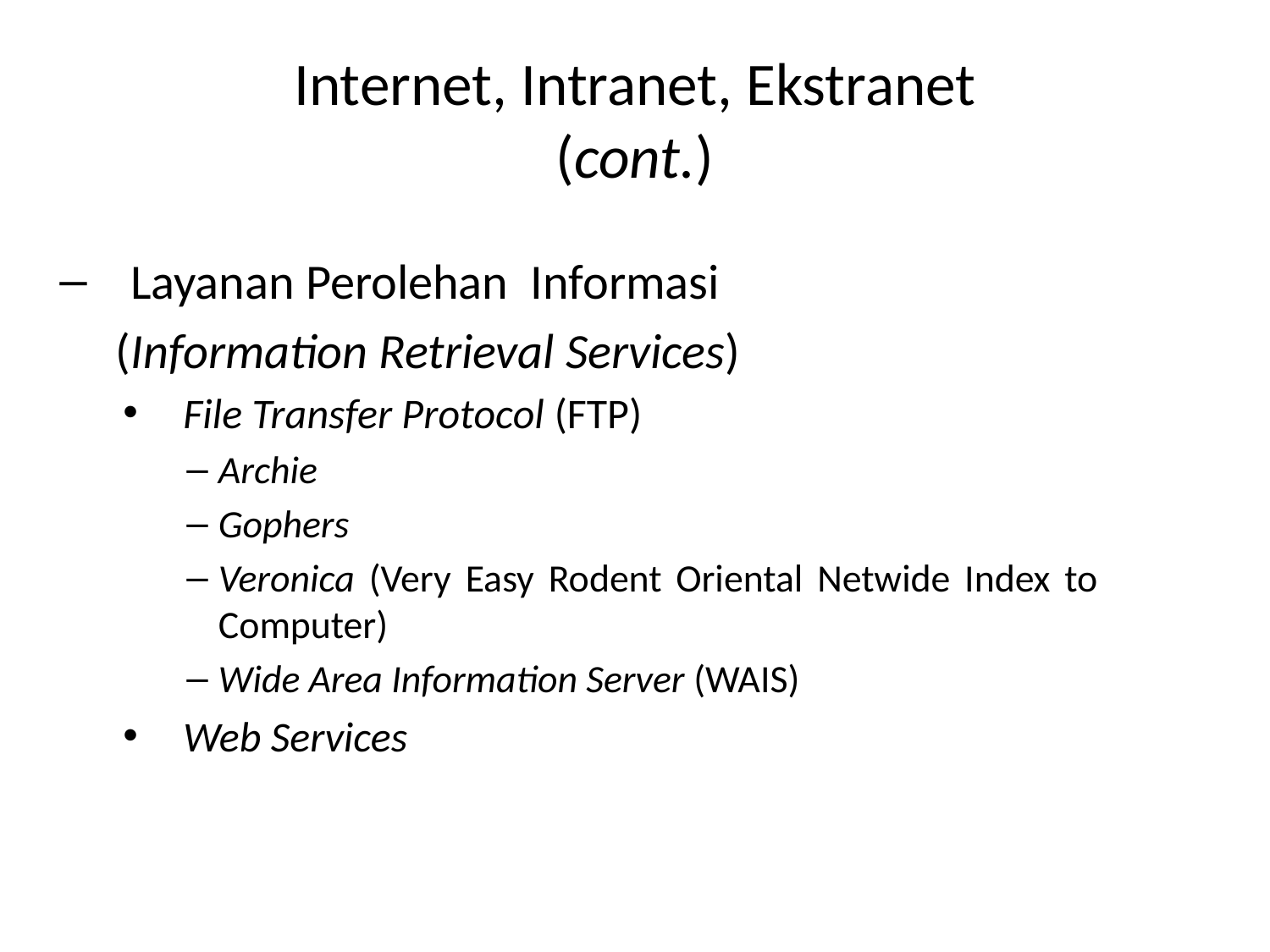

# Internet, Intranet, Ekstranet (cont.)
Layanan Perolehan  Informasi
     (Information Retrieval Services)
File Transfer Protocol (FTP)
Archie
Gophers
Veronica (Very Easy Rodent Oriental Netwide Index to Computer)
Wide Area Information Server (WAIS)
Web Services